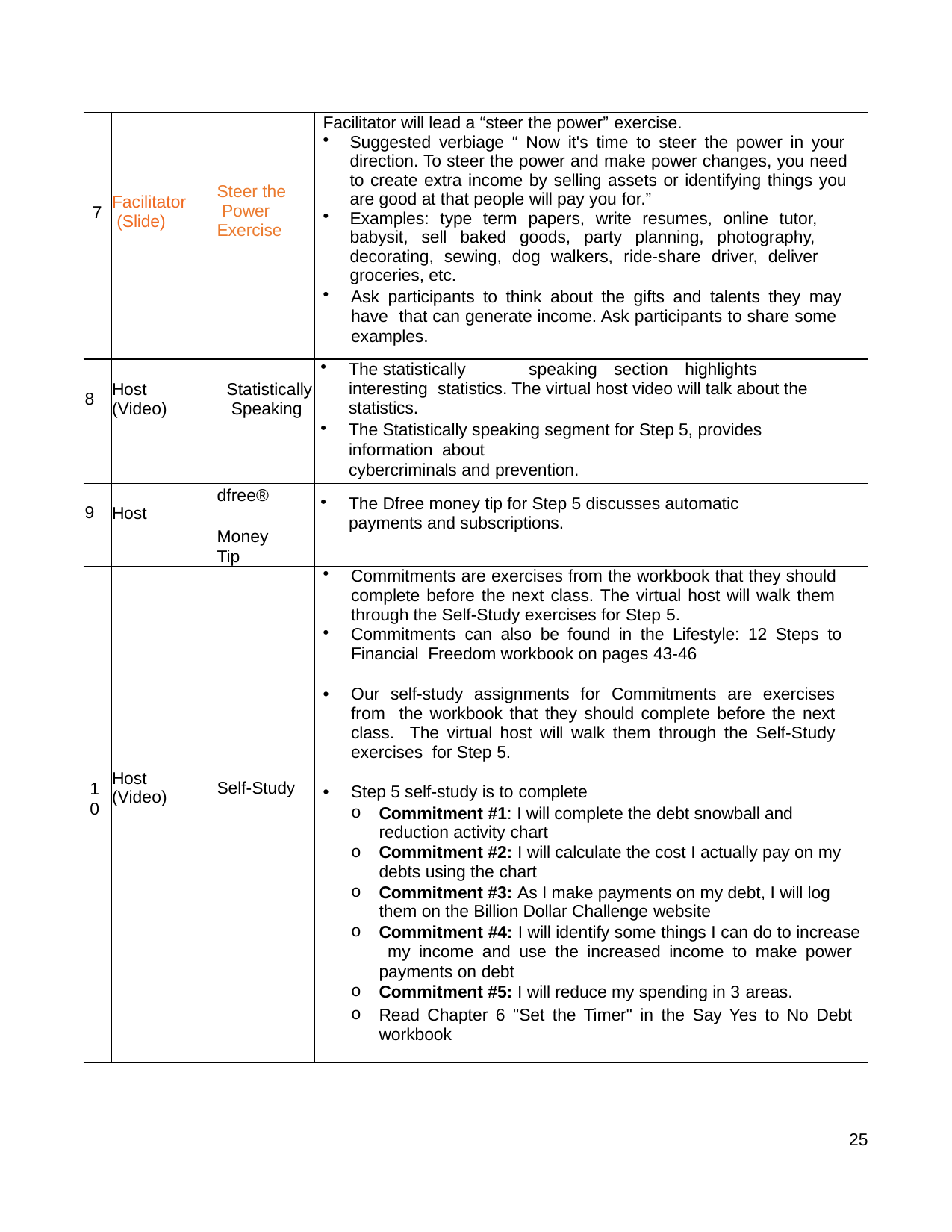

| 7 | Facilitator (Slide) | Steer the Power Exercise | Facilitator will lead a “steer the power” exercise. Suggested verbiage “ Now it's time to steer the power in your direction. To steer the power and make power changes, you need to create extra income by selling assets or identifying things you are good at that people will pay you for.” Examples: type term papers, write resumes, online tutor, babysit, sell baked goods, party planning, photography, decorating, sewing, dog walkers, ride-share driver, deliver groceries, etc. Ask participants to think about the gifts and talents they may have that can generate income. Ask participants to share some examples. |
| --- | --- | --- | --- |
| 8 | Host (Video) | Statistically Speaking | The statistically speaking section highlights interesting statistics. The virtual host video will talk about the statistics. The Statistically speaking segment for Step 5, provides information about cybercriminals and prevention. |
| 9 | Host | dfree® Money Tip | The Dfree money tip for Step 5 discusses automatic payments and subscriptions. |
| 1 0 | Host (Video) | Self-Study | Commitments are exercises from the workbook that they should complete before the next class. The virtual host will walk them through the Self-Study exercises for Step 5. Commitments can also be found in the Lifestyle: 12 Steps to Financial Freedom workbook on pages 43-46 Our self-study assignments for Commitments are exercises from the workbook that they should complete before the next class. The virtual host will walk them through the Self-Study exercises for Step 5. Step 5 self-study is to complete Commitment #1: I will complete the debt snowball and reduction activity chart Commitment #2: I will calculate the cost I actually pay on my debts using the chart Commitment #3: As I make payments on my debt, I will log them on the Billion Dollar Challenge website Commitment #4: I will identify some things I can do to increase my income and use the increased income to make power payments on debt Commitment #5: I will reduce my spending in 3 areas. Read Chapter 6 "Set the Timer" in the Say Yes to No Debt workbook |
25